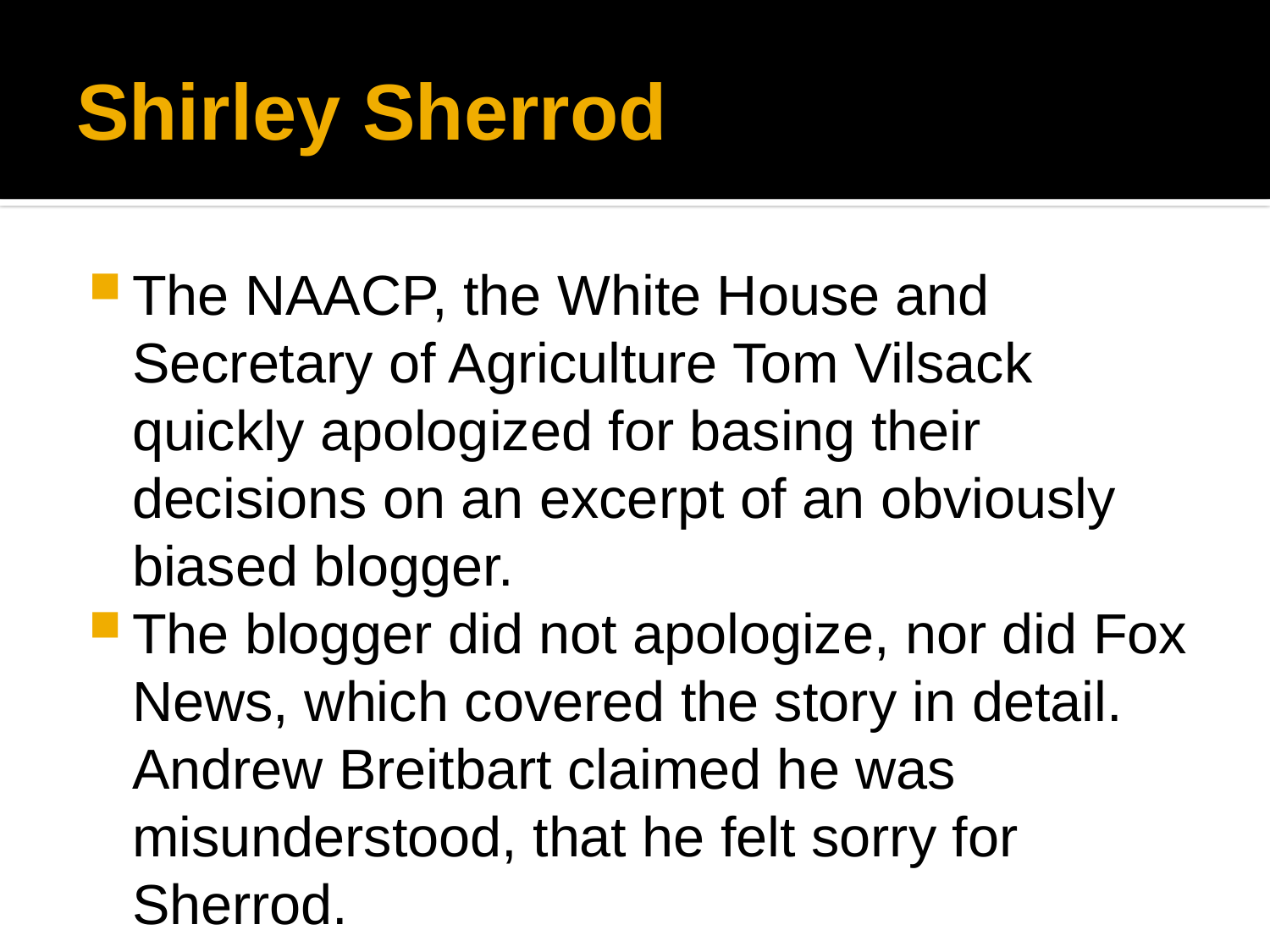

# Shirley Sherrod
The NAACP, the White House and Secretary of Agriculture Tom Vilsack quickly apologized for basing their decisions on an excerpt of an obviously biased blogger.
The blogger did not apologize, nor did Fox News, which covered the story in detail. Andrew Breitbart claimed he was misunderstood, that he felt sorry for Sherrod.